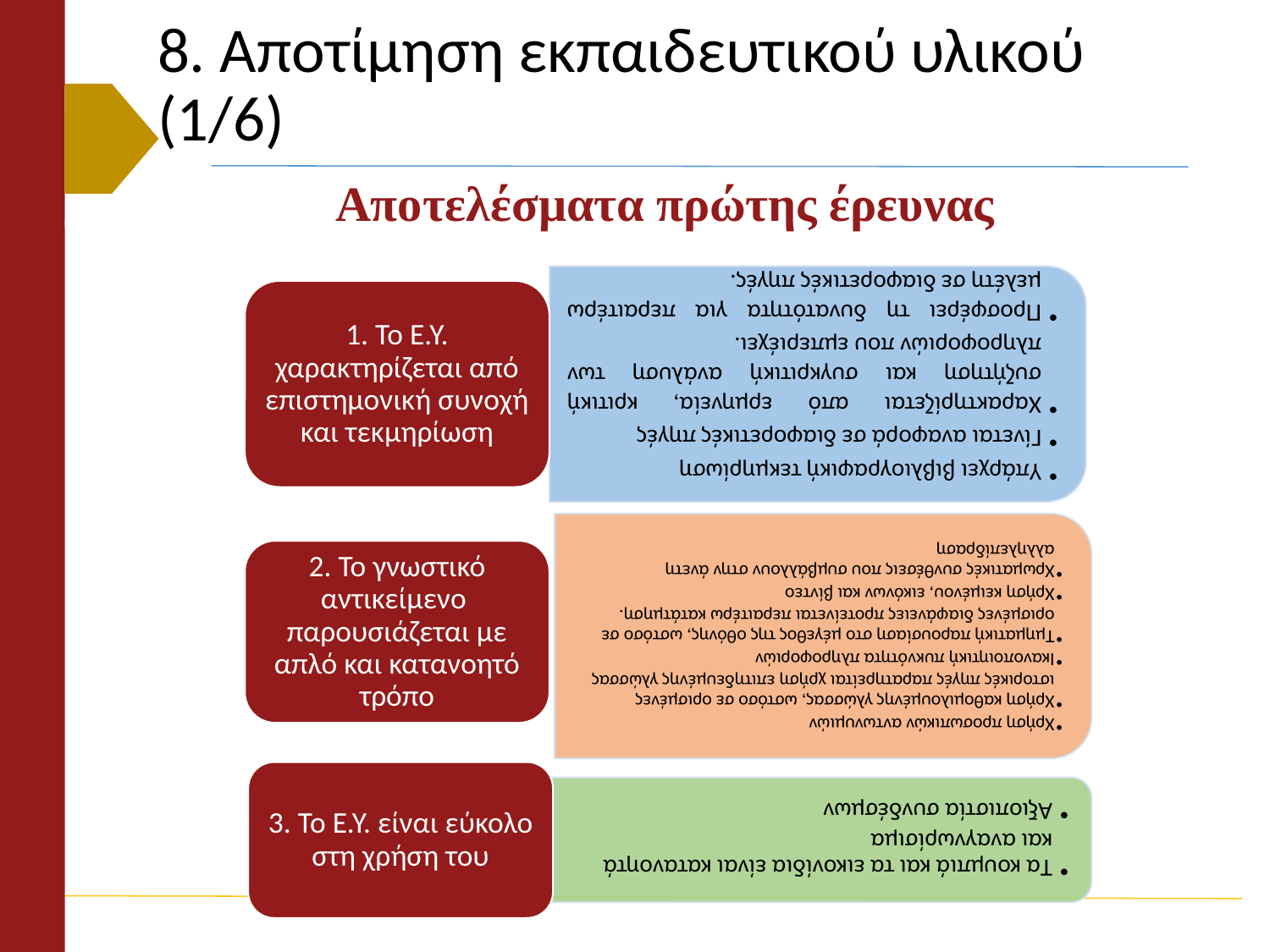

# 8. Αποτίμηση εκπαιδευτικού υλικού (1/6)
Αποτελέσματα πρώτης έρευνας

Υπάρχει βιβλιογραφική τεκμηρίωση
Γίνεται αναφορά σε διαφορετικές πηγές
Χαρακτηρίζεται από ερμηνεία, κριτική συζήτηση και συγκριτική ανάλυση των πληροφοριών που εμπεριέχει.
Προσφέρει τη δυνατότητα για περαιτέρω μελέτη σε διαφορετικές πηγές.

1. Το Ε.Υ. χαρακτηρίζεται από επιστημονική συνοχή και τεκμηρίωση

Χρήση προσωπικών αντωνυμιών
Χρήση καθομιλουμένης γλώσσας, ωστόσο σε ορισμένες ιστορικές πηγές παρατηρείται χρήση επιτηδευμένης γλώσσας
Ικανοποιητική πυκνότητα πληροφοριών
Τμηματική παρουσίαση στο μέγεθος της οθόνης, ωστόσο σε ορισμένες διαφάνειες προτείνεται περαιτέρω κατάτμηση.
Χρήση κειμένου, εικόνων και βίντεο
Χρωματικές συνθέσεις που συμβάλλουν στην άνετη αλληλεπίδραση

2. Το γνωστικό αντικείμενο  παρουσιάζεται με απλό και κατανοητό τρόπο
Τα κουμπιά και τα εικονίδια είναι κατανοητά και αναγνωρίσιμα
Αξιοπιστία συνδέσμων
3. Το Ε.Υ. είναι εύκολο στη χρήση του